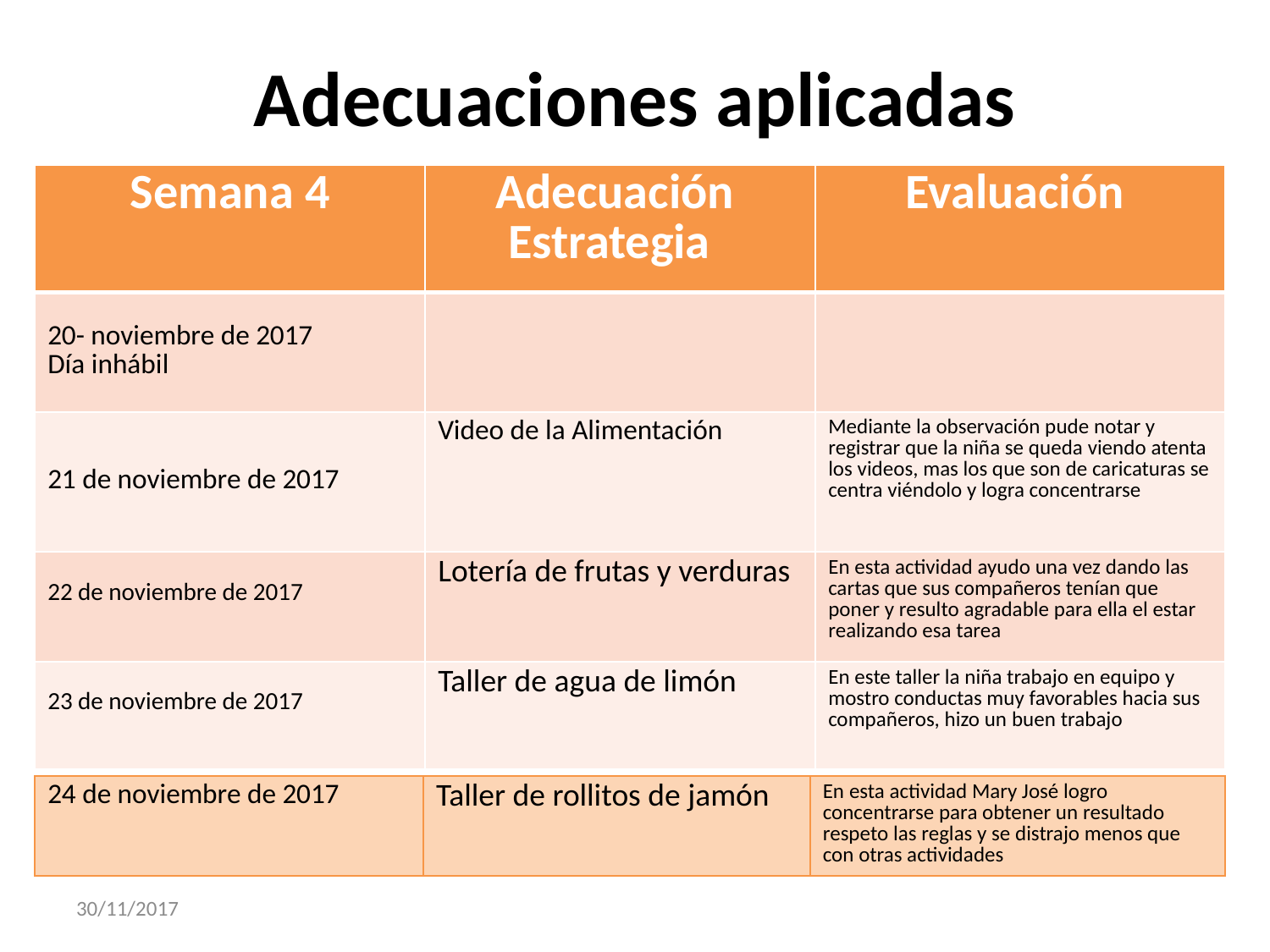

# Adecuaciones aplicadas
| Semana 4 | Adecuación Estrategia | Evaluación |
| --- | --- | --- |
| 20- noviembre de 2017 Día inhábil |  |  |
| 21 de noviembre de 2017 | Video de la Alimentación | Mediante la observación pude notar y registrar que la niña se queda viendo atenta los videos, mas los que son de caricaturas se centra viéndolo y logra concentrarse |
| 22 de noviembre de 2017 | Lotería de frutas y verduras | En esta actividad ayudo una vez dando las cartas que sus compañeros tenían que poner y resulto agradable para ella el estar realizando esa tarea |
| 23 de noviembre de 2017 | Taller de agua de limón | En este taller la niña trabajo en equipo y mostro conductas muy favorables hacia sus compañeros, hizo un buen trabajo |
| 24 de noviembre de 2017 | Taller de rollitos de jamón | En esta actividad Mary José logro concentrarse para obtener un resultado respeto las reglas y se distrajo menos que con otras actividades |
| --- | --- | --- |
30/11/2017